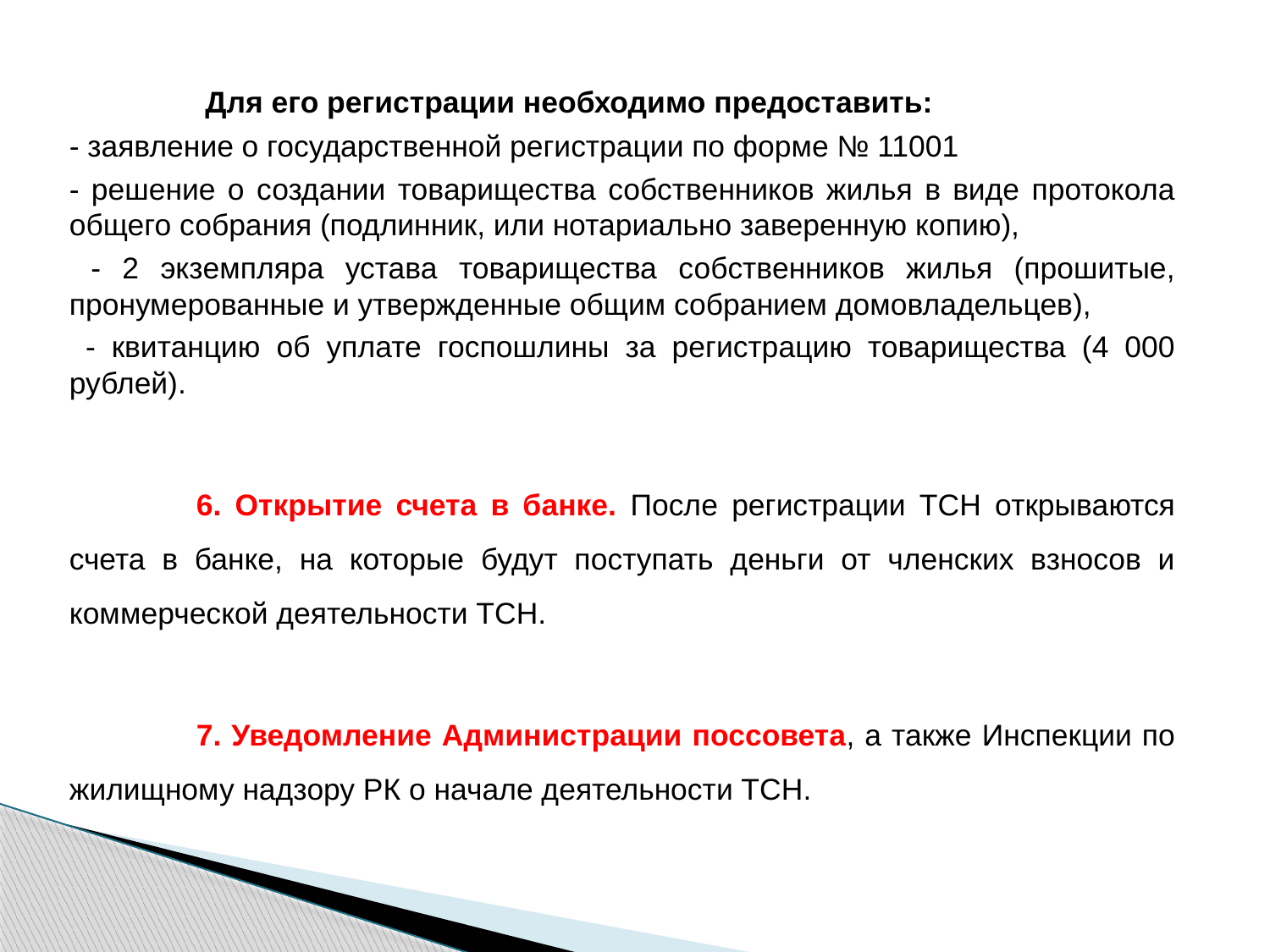

Для его регистрации необходимо предоставить:
- заявление о государственной регистрации по форме № 11001
- решение о создании товарищества собственников жилья в виде протокола общего собрания (подлинник, или нотариально заверенную копию),
 - 2 экземпляра устава товарищества собственников жилья (прошитые, пронумерованные и утвержденные общим собранием домовладельцев),
 - квитанцию об уплате госпошлины за регистрацию товарищества (4 000 рублей).

	6. Открытие счета в банке. После регистрации ТСН открываются счета в банке, на которые будут поступать деньги от членских взносов и коммерческой деятельности ТСН.

	7. Уведомление Администрации поссовета, а также Инспекции по жилищному надзору РК о начале деятельности ТСН.